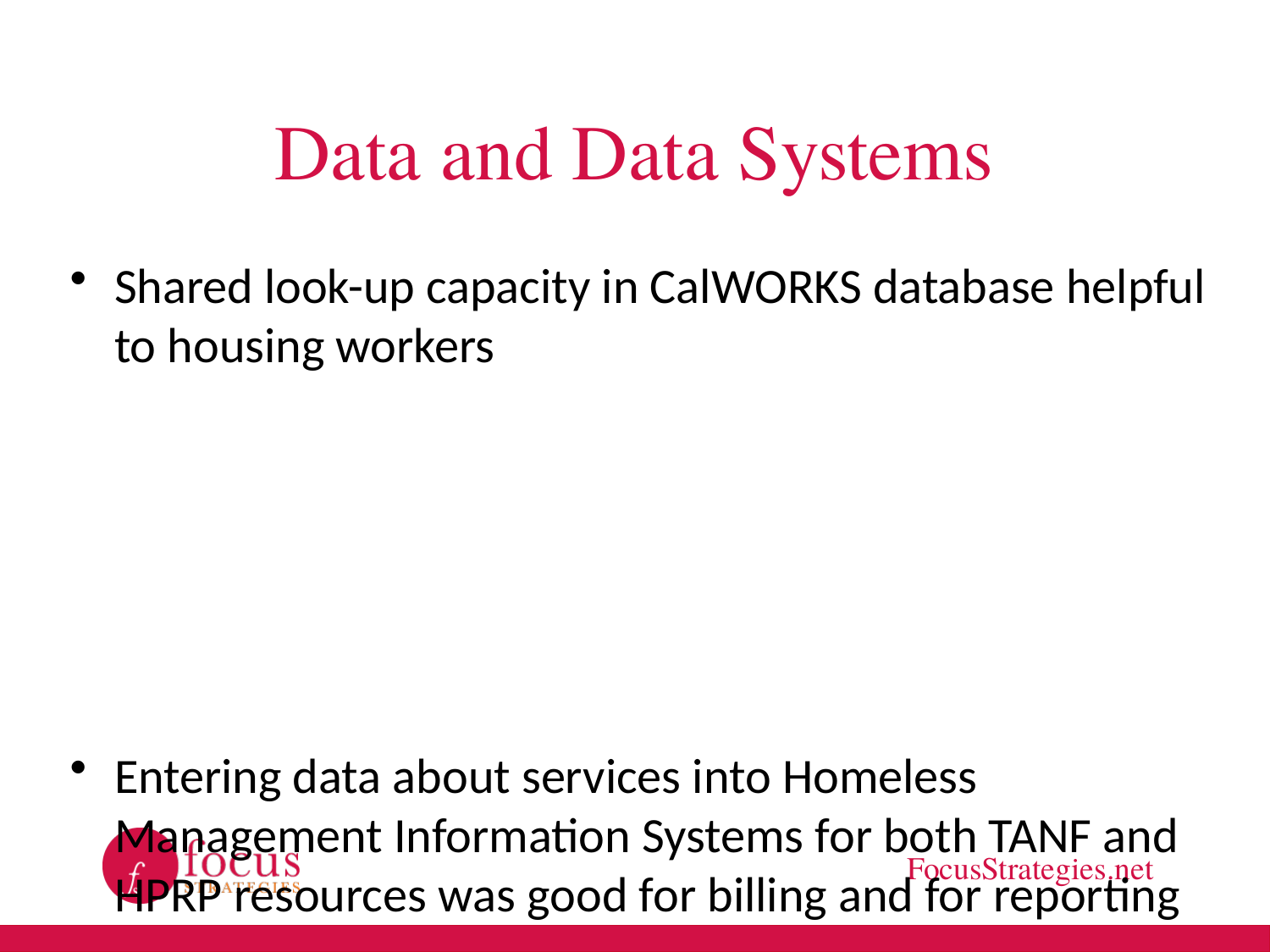

# Data and Data Systems

Shared look-up capacity in CalWORKS database helpful to housing workers
Entering data about services into Homeless Management Information Systems for both TANF and HPRP resources was good for billing and for reporting
Data quality increases with frequent reporting and program utilization
Follow up with families outside of HMIS very difficult.